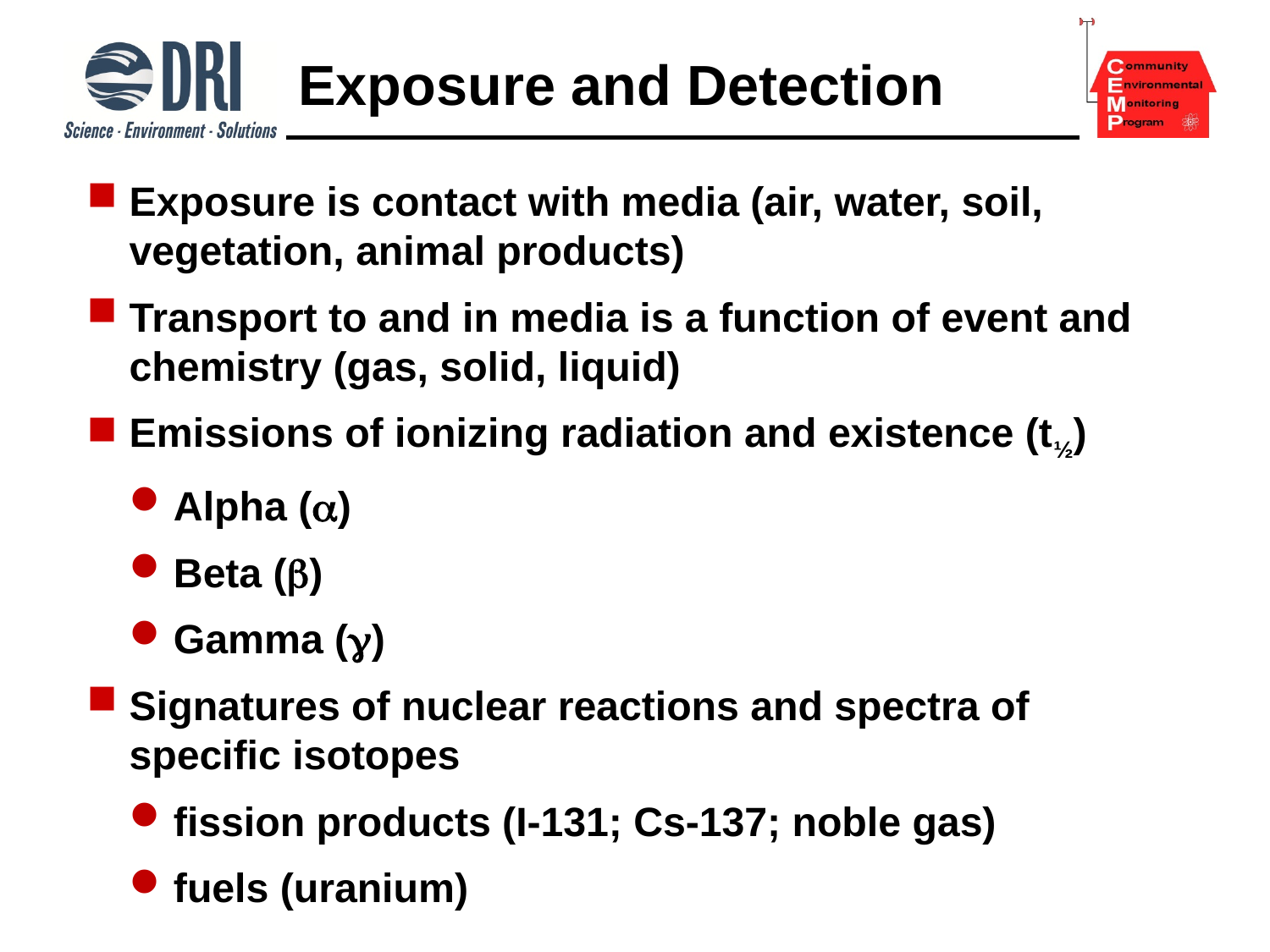

# Exposure and Detection
Exposure is contact with media (air, water, soil, vegetation, animal products)
Transport to and in media is a function of event and chemistry (gas, solid, liquid)
Emissions of ionizing radiation and existence (t½)
Alpha (α)
Beta (β)
Gamma (γ)
Signatures of nuclear reactions and spectra of
specific isotopes
fission products (I-131; Cs-137; noble gas)
fuels (uranium)